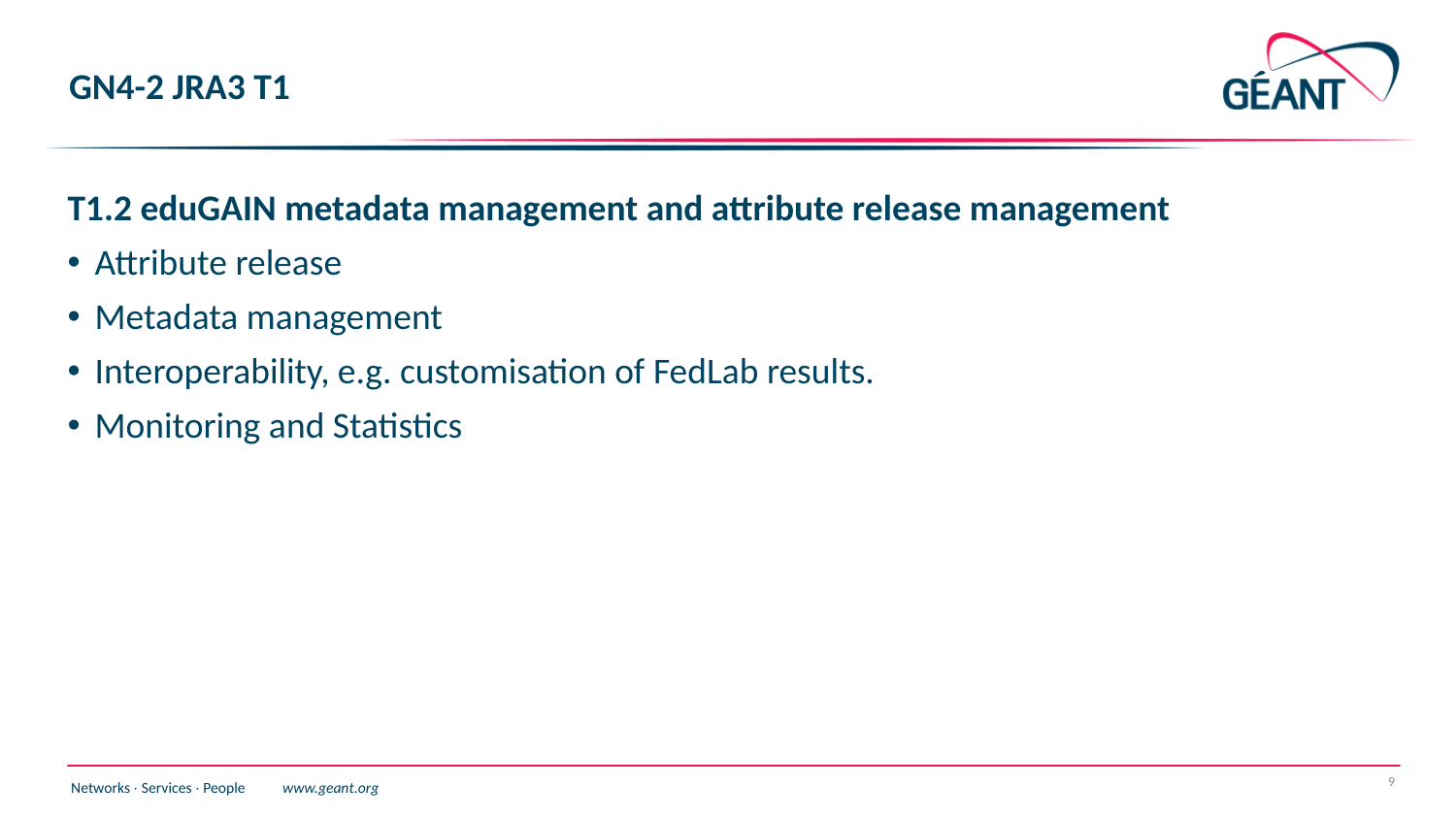

# GN4-2 JRA3 T1
T1.2 eduGAIN metadata management and attribute release management
Attribute release
Metadata management
Interoperability, e.g. customisation of FedLab results.
Monitoring and Statistics
9